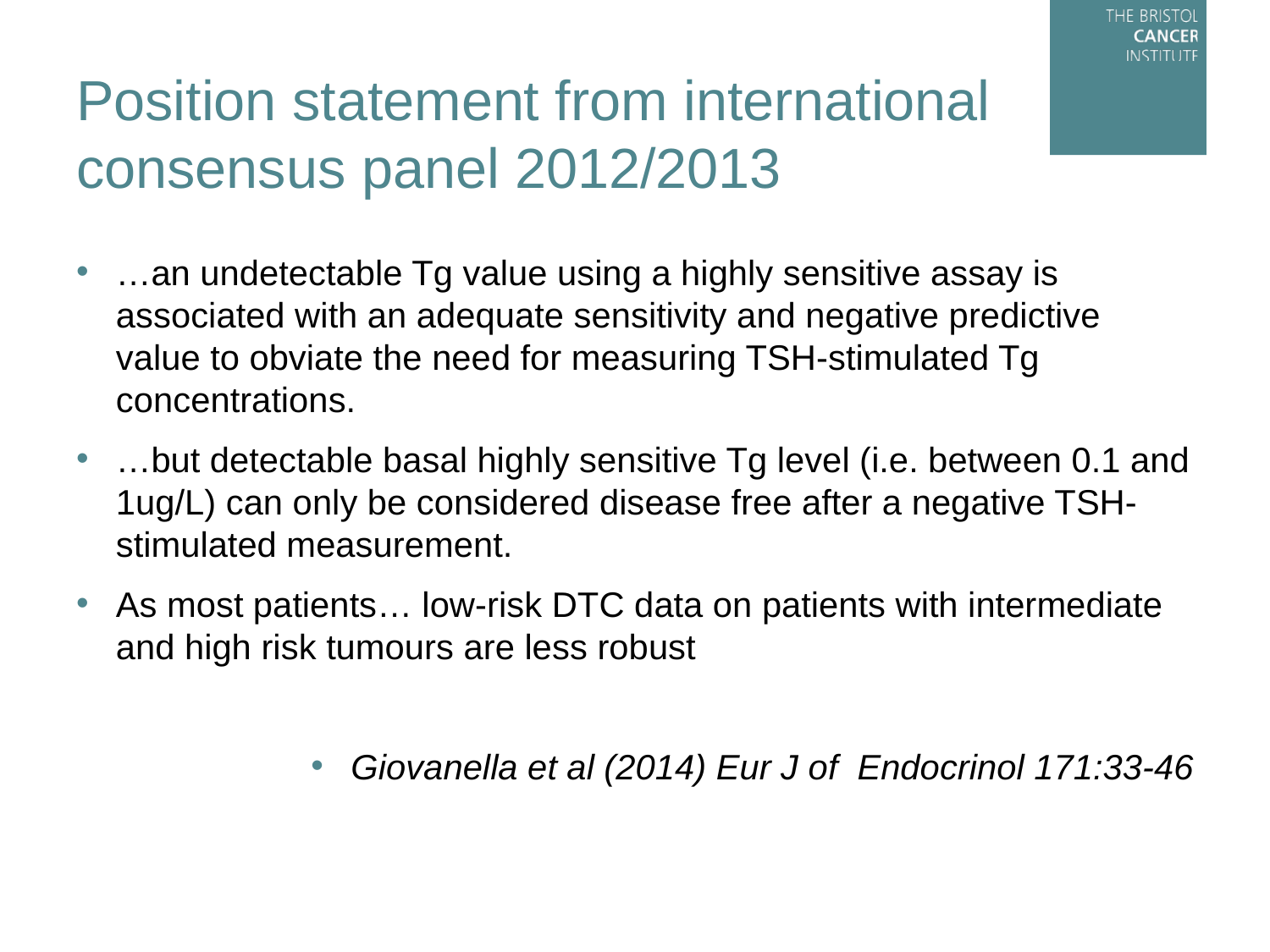

# Position statement from international consensus panel 2012/2013
…an undetectable Tg value using a highly sensitive assay is associated with an adequate sensitivity and negative predictive value to obviate the need for measuring TSH-stimulated Tg concentrations.
…but detectable basal highly sensitive Tg level (i.e. between 0.1 and 1ug/L) can only be considered disease free after a negative TSH-stimulated measurement.
As most patients… low-risk DTC data on patients with intermediate and high risk tumours are less robust

Giovanella et al (2014) Eur J of  Endocrinol 171:33-46